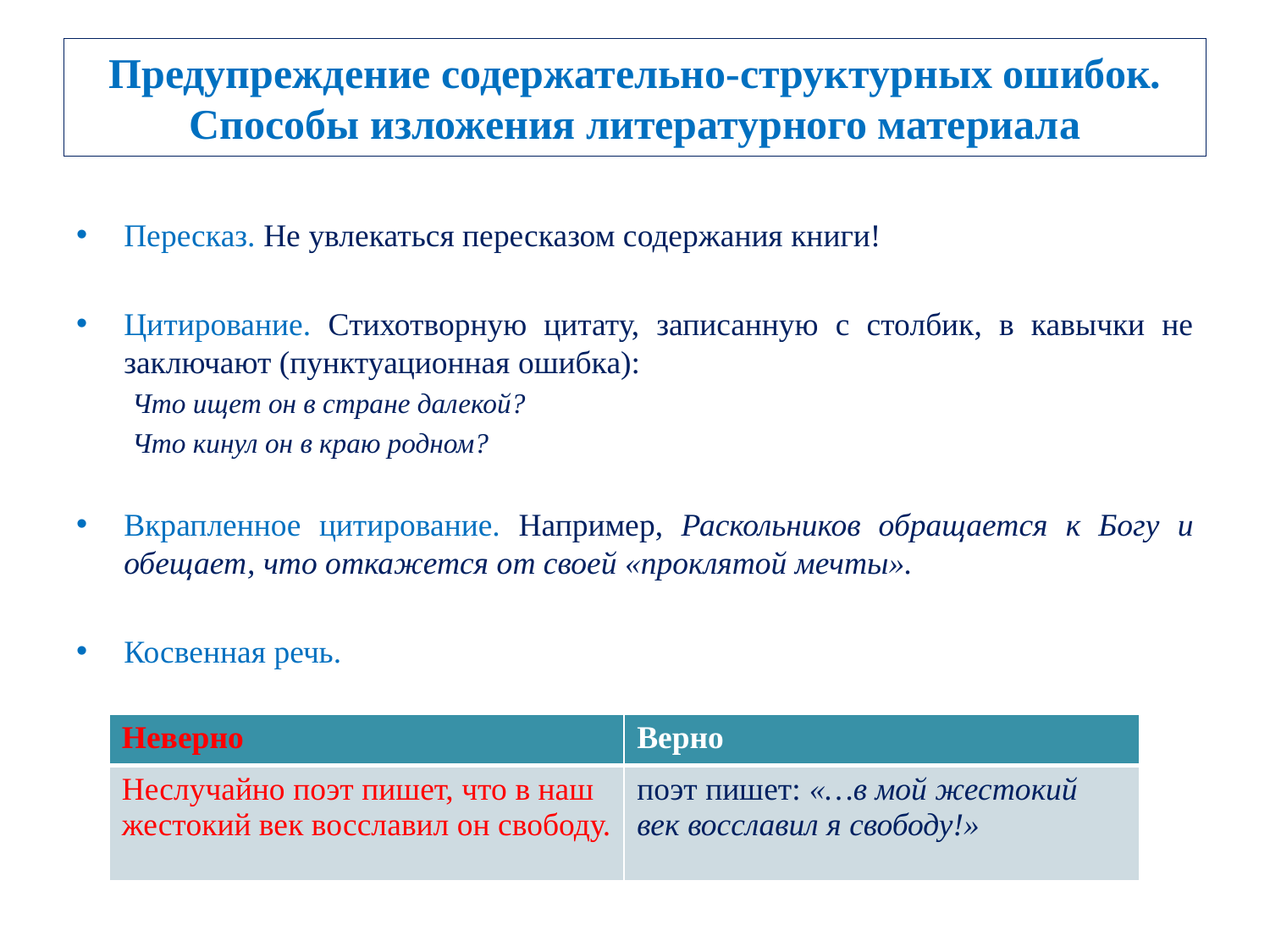

# Предупреждение содержательно-структурных ошибок. Способы изложения литературного материала
Пересказ. Не увлекаться пересказом содержания книги!

Цитирование. Стихотворную цитату, записанную с столбик, в кавычки не заключают (пунктуационная ошибка):
        Что ищет он в стране далекой?
        Что кинул он в краю родном?

Вкрапленное цитирование. Например, Раскольников обращается к Богу и обещает, что откажется от своей «проклятой мечты».

Косвенная речь.

| Неверно | Верно |
| --- | --- |
| Неслучайно поэт пишет, что в наш жестокий век восславил он свободу. | поэт пишет: «…в мой жестокий век восславил я свободу!» |